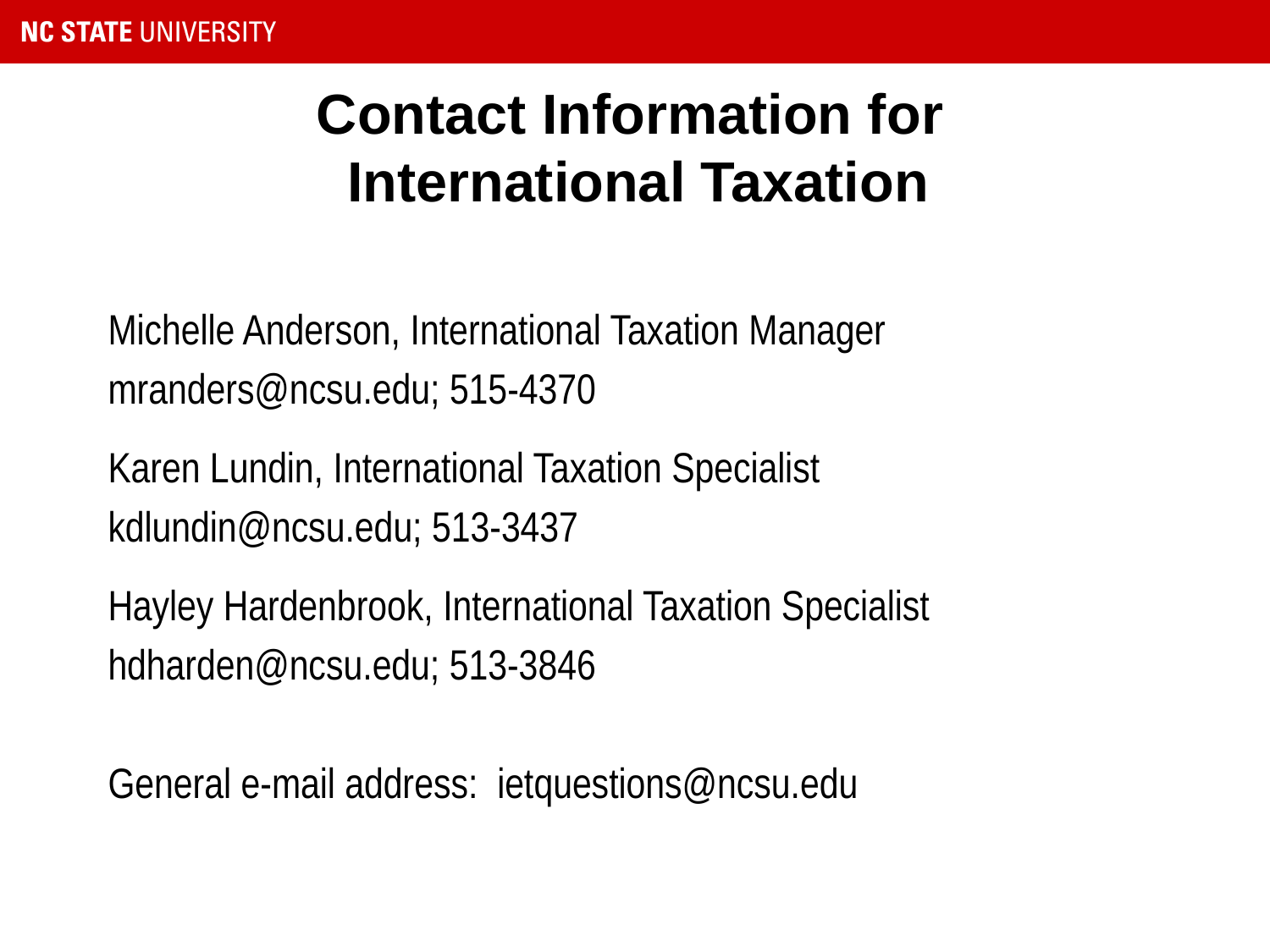

# Contact Information for International Taxation
Michelle Anderson, International Taxation Manager
mranders@ncsu.edu; 515-4370

Karen Lundin, International Taxation Specialist
kdlundin@ncsu.edu; 513-3437

Hayley Hardenbrook, International Taxation Specialist
hdharden@ncsu.edu; 513-3846

General e-mail address:  ietquestions@ncsu.edu